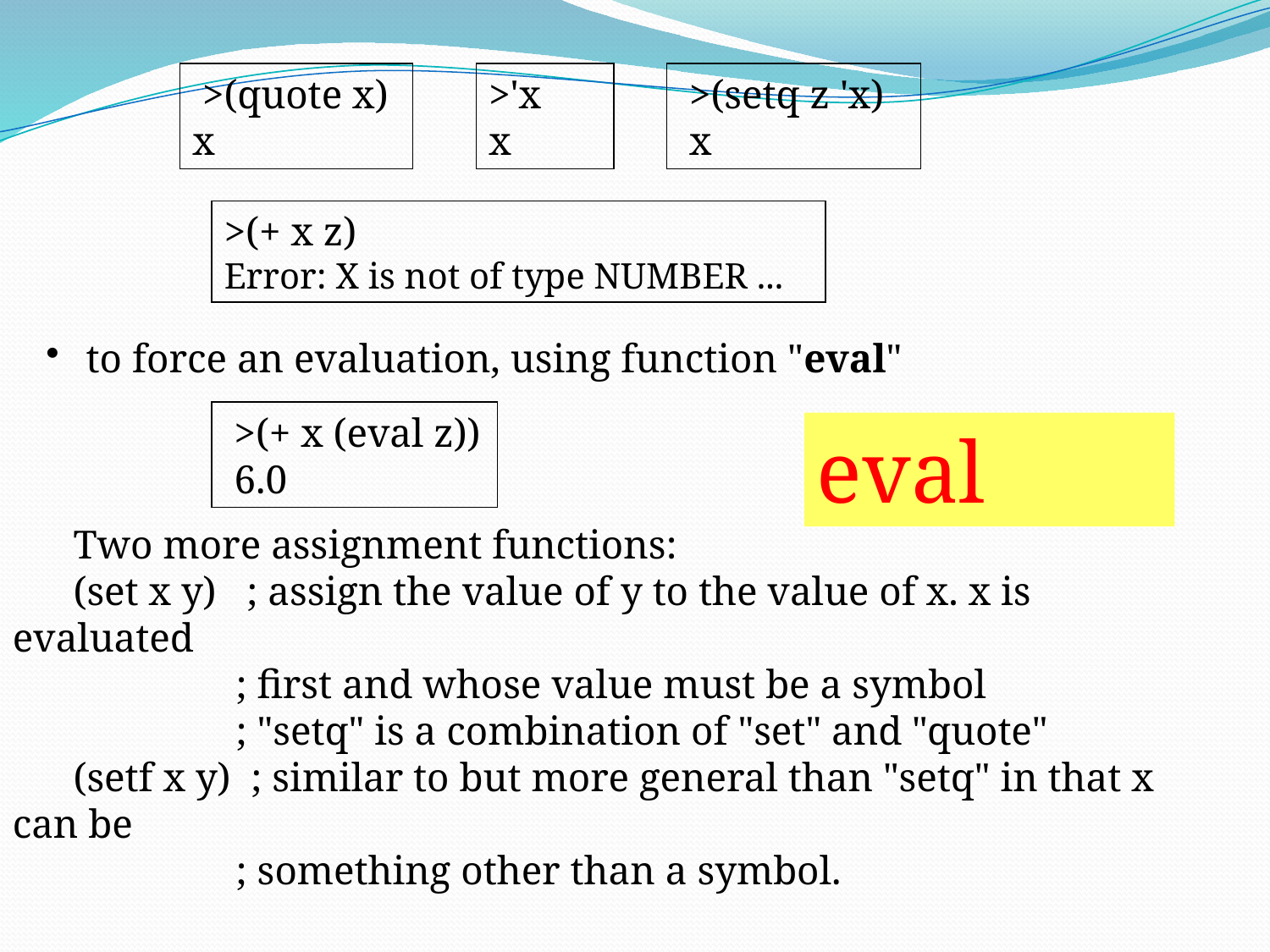

>(quote x) x
>'x
x
 >(setq z 'x)
 x

 to force an evaluation, using function "eval"

      Two more assignment functions:
      (set x y)   ; assign the value of y to the value of x. x is evaluated
                      ; first and whose value must be a symbol
                      ; "setq" is a combination of "set" and "quote"
      (setf x y)  ; similar to but more general than "setq" in that x can be
                      ; something other than a symbol.

>(+ x z)
Error: X is not of type NUMBER ...
 >(+ x (eval z))
 6.0
eval